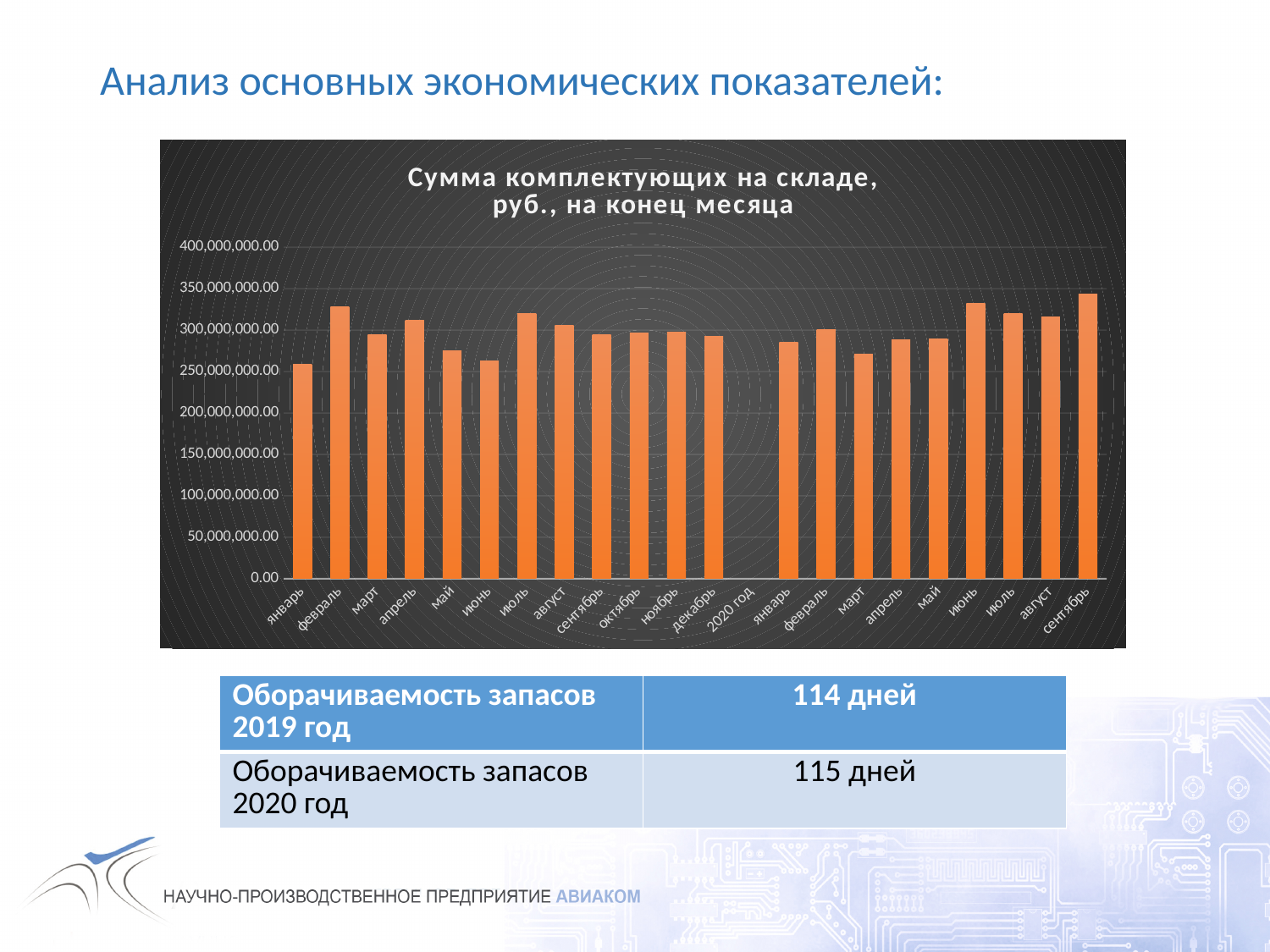

# Анализ основных экономических показателей:

### Chart: Сумма комплектующих на складе,
руб., на конец месяца

| Category | 2019 год |
|---|---|
| январь | 258556100.21 |
| февраль | 327795984.99 |
| март | 294748187.96 |
| апрель | 311903244.29 |
| май | 275369454.81 |
| июнь | 262662324.14 |
| июль | 319700794.74 |
| август | 305948390.95 |
| сентябрь | 294528930.7 |
| октябрь | 297107841.61 |
| ноябрь | 297436277.84 |
| декабрь | 292980497.47 |
| 2020 год | None |
| январь | 285795374.17 |
| февраль | 301014847.81 |
| март | 270889545.16 |
| апрель | 288462383.82 |
| май | 289218578.15 |
| июнь | 332439858.38 |
| июль | 320068293.69 |
| август | 315523759.92 |
| сентябрь | 344055783.63 |
| Оборачиваемость запасов 2019 год | 114 дней |
| --- | --- |
| Оборачиваемость запасов 2020 год | 115 дней |